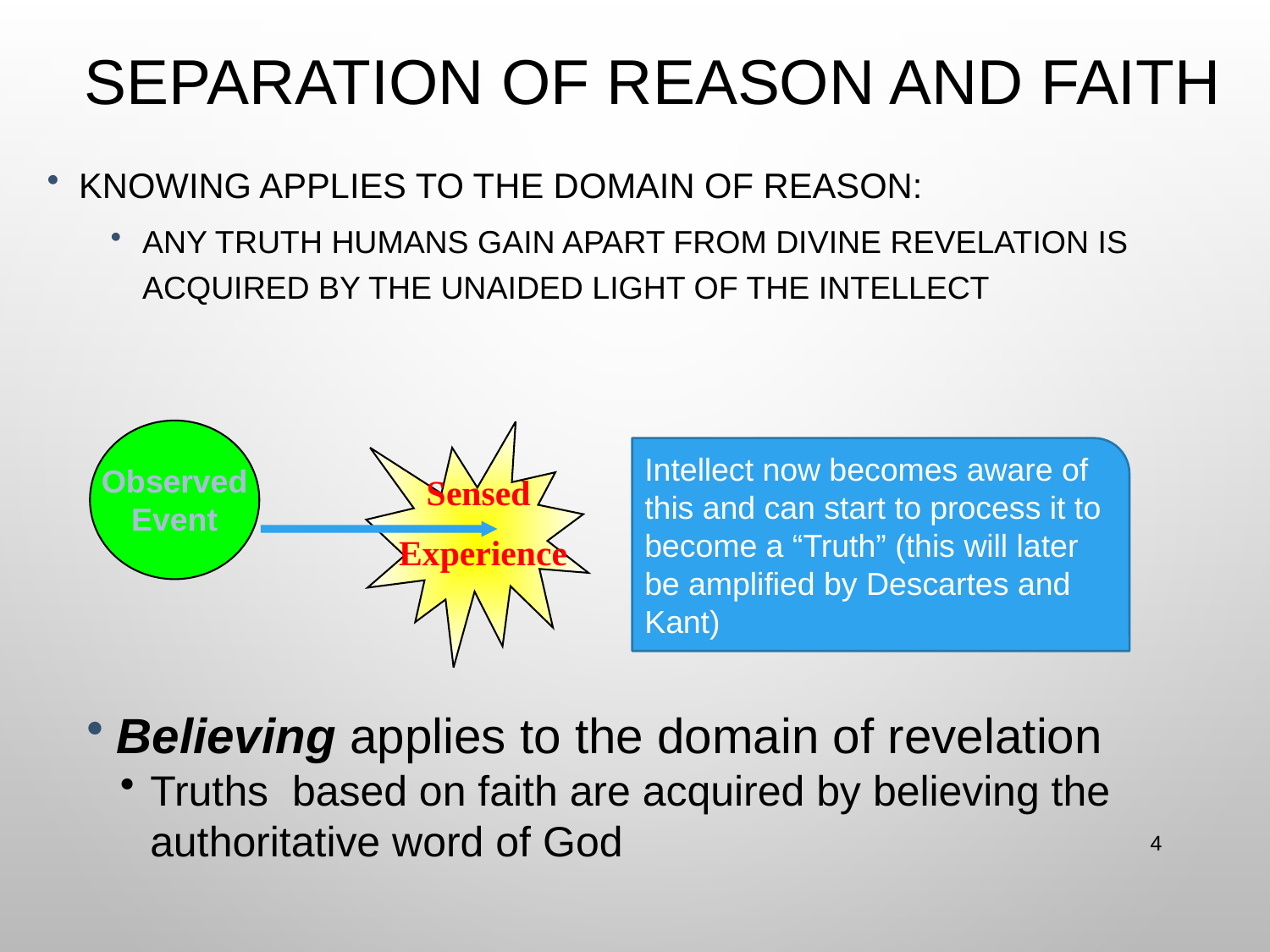

# Separation of Reason and Faith
Knowing applies to the domain of reason:
Any truth humans gain apart from divine revelation is acquired by the unaided light of the intellect

Intellect now becomes aware of this and can start to process it to become a “Truth” (this will later be amplified by Descartes and Kant)
Observed Event
Sensed
Experience

Believing applies to the domain of revelation
Truths  based on faith are acquired by believing the authoritative word of God

4